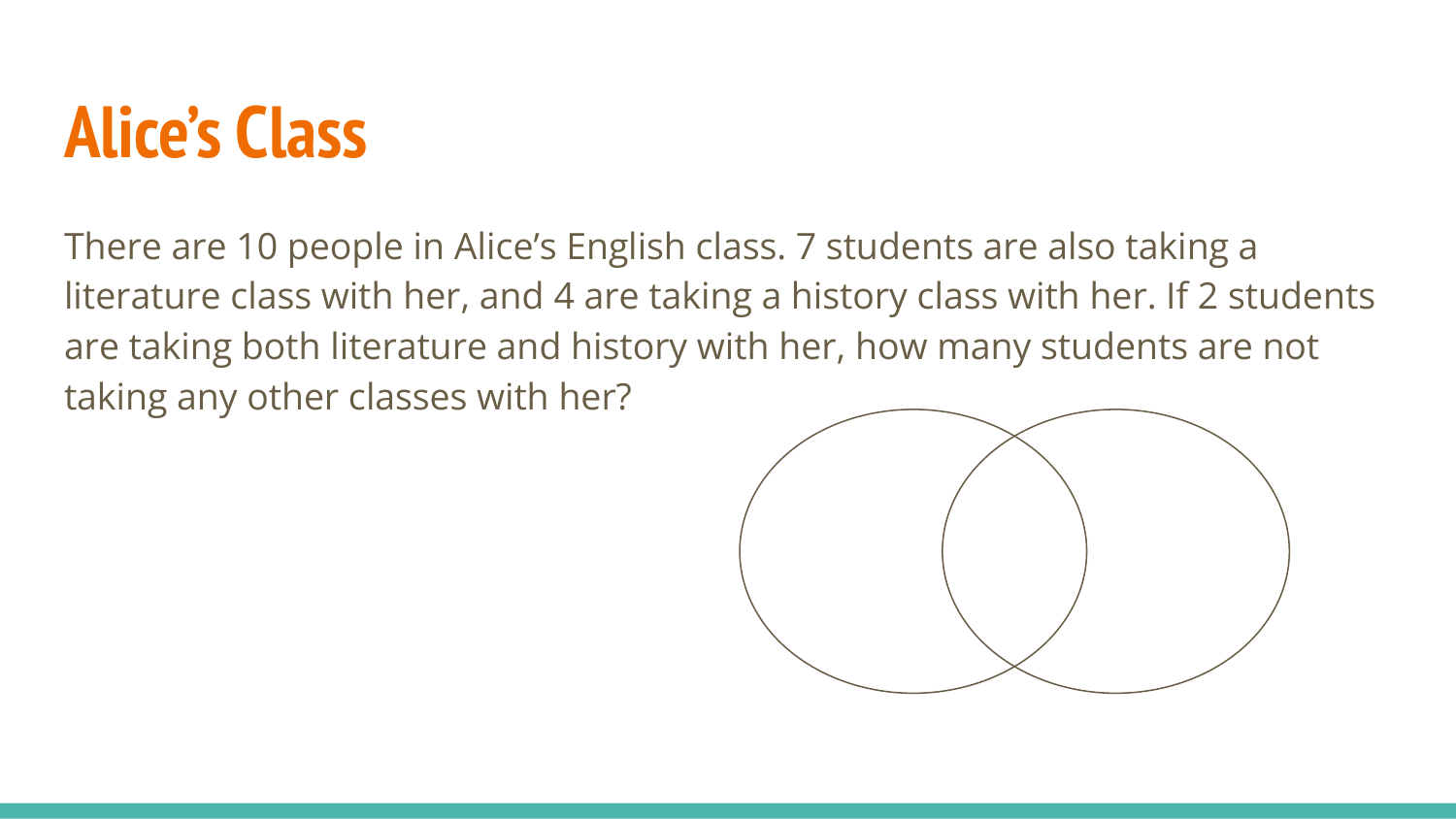

# Alice’s Class
There are 10 people in Alice’s English class. 7 students are also taking a literature class with her, and 4 are taking a history class with her. If 2 students are taking both literature and history with her, how many students are not taking any other classes with her?